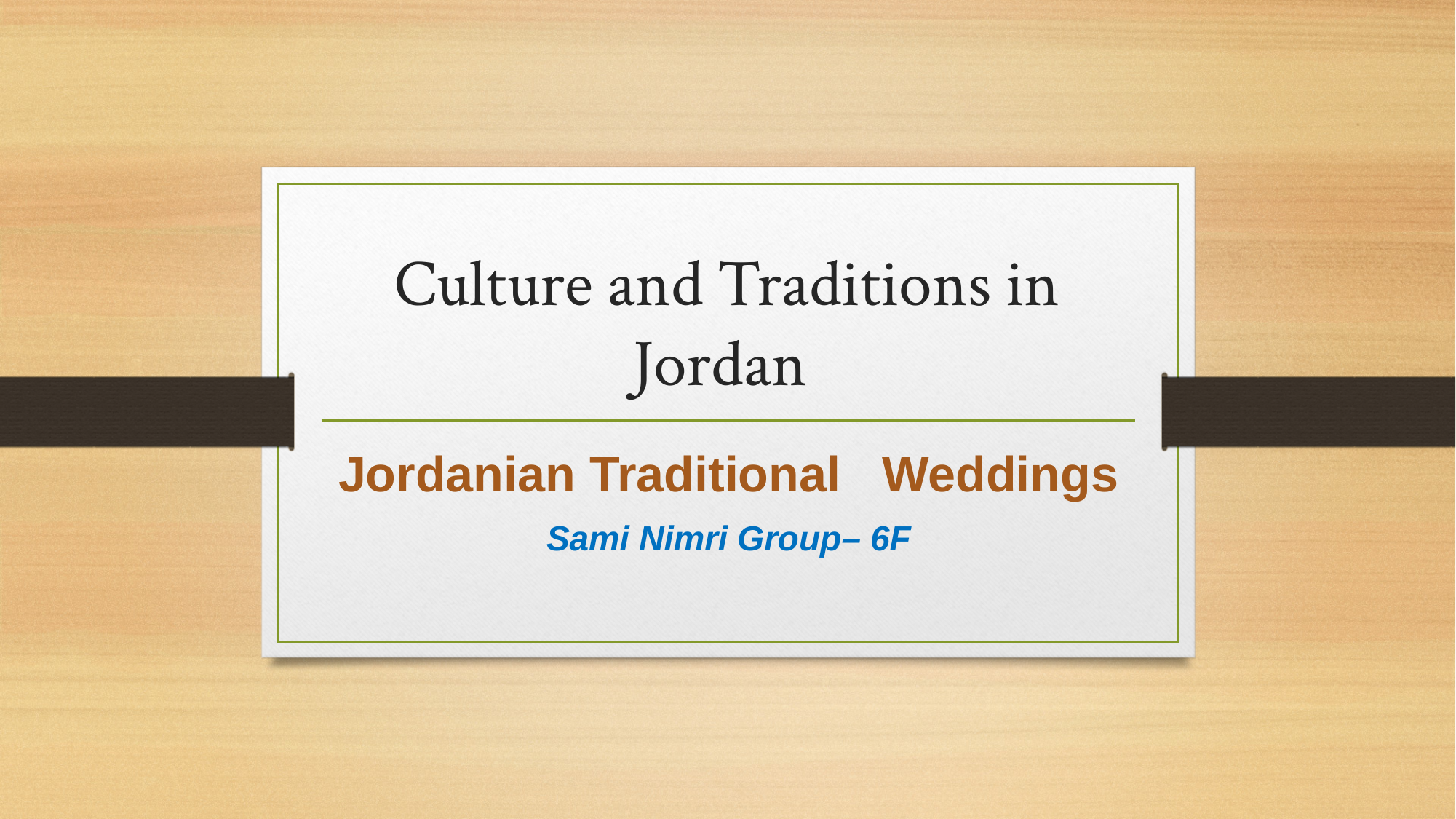

# Culture and Traditions in Jordan
Jordanian Traditional   Weddings
Sami Nimri Group– 6F